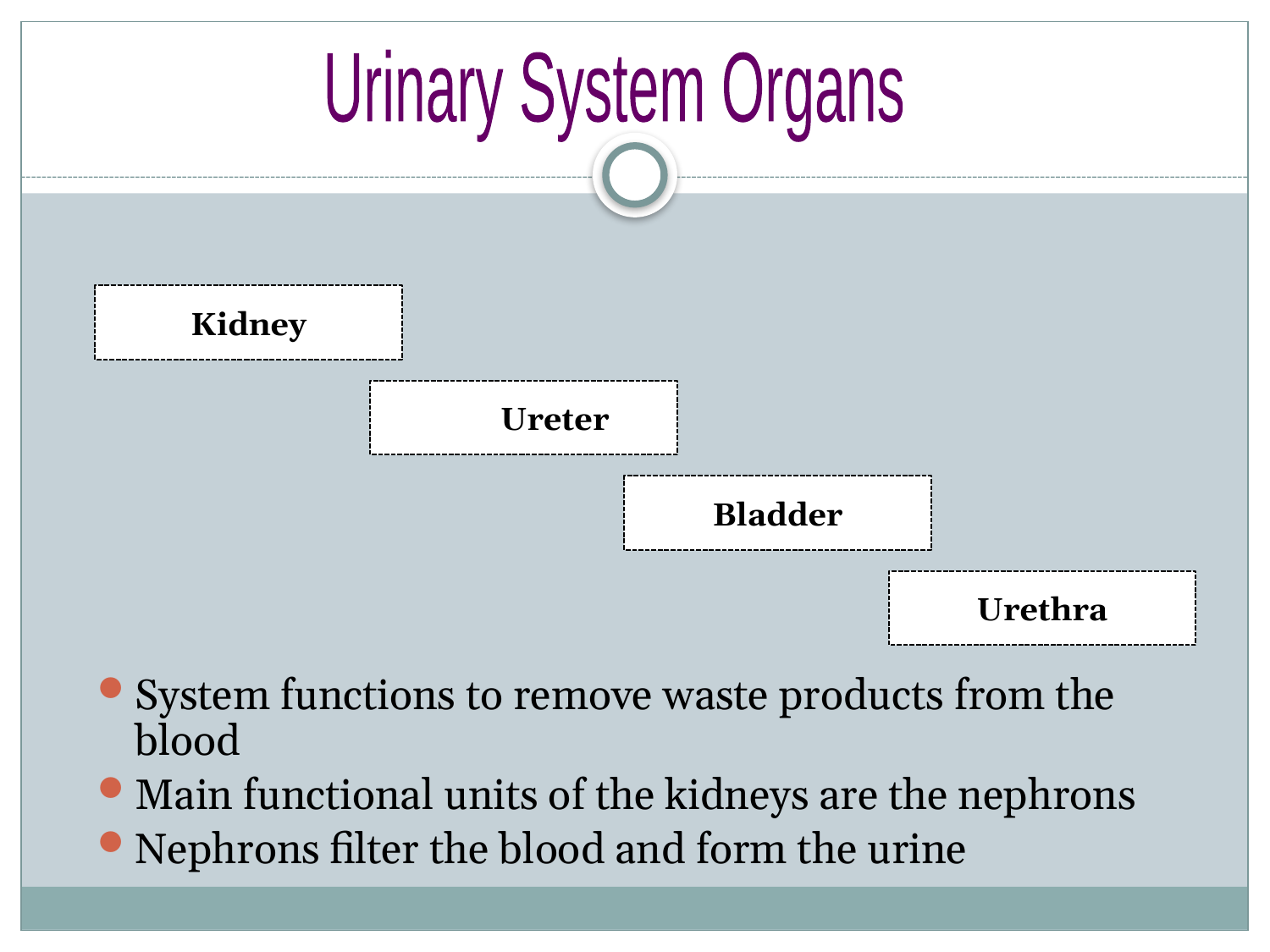

Urinary System Organs
Kidney
UuqUreter
Bladder
Urethra
System functions to remove waste products from the blood
Main functional units of the kidneys are the nephrons
Nephrons filter the blood and form the urine